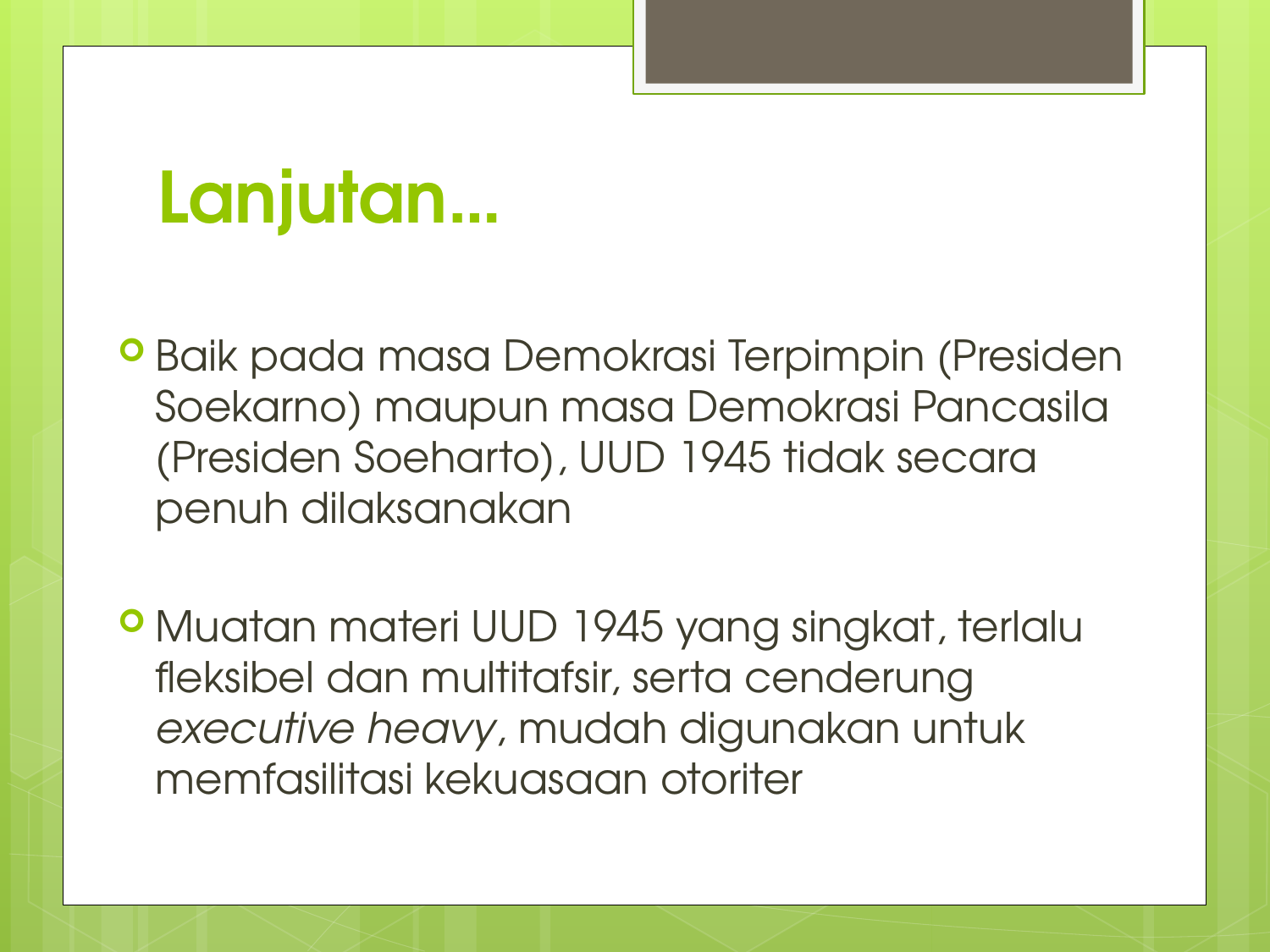

# Lanjutan…
Baik pada masa Demokrasi Terpimpin (Presiden Soekarno) maupun masa Demokrasi Pancasila (Presiden Soeharto), UUD 1945 tidak secara penuh dilaksanakan

Muatan materi UUD 1945 yang singkat, terlalu fleksibel dan multitafsir, serta cenderung executive heavy, mudah digunakan untuk memfasilitasi kekuasaan otoriter